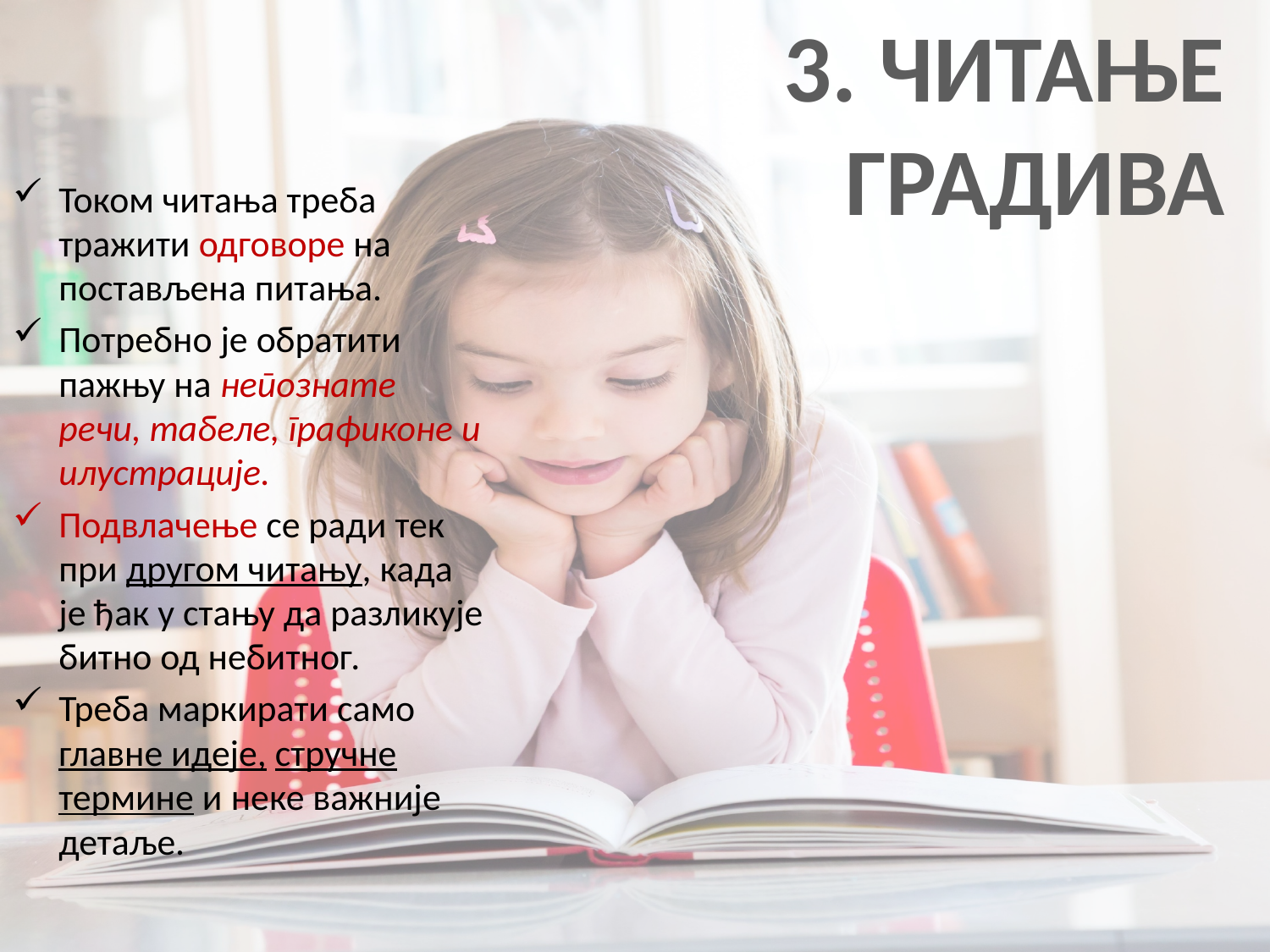

3. ЧИТАЊЕ ГРАДИВА
Током читања треба тражити одговоре на постављена питања.
Потребно је обратити пажњу на непознате речи, табеле, графиконе и илустрације.
Подвлачење се ради тек при другом читању, када је ђак у стању да разликује битно од небитног.
Треба маркирати само главне идеје, стручне термине и неке важније детаље.